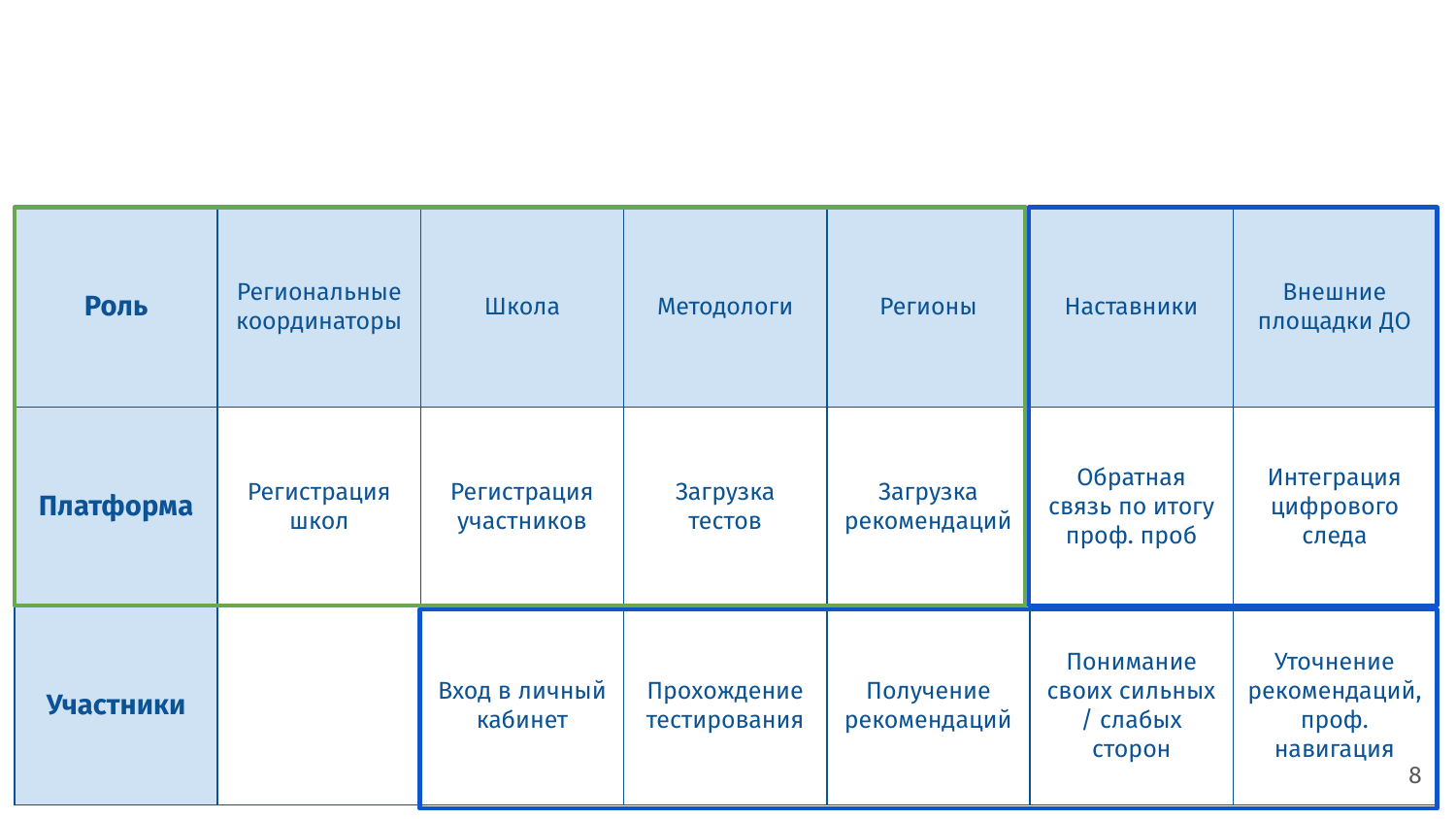

# Платформа Билета в будущее
| Роль | Региональные координаторы | Школа | Методологи | Регионы | Наставники | Внешние площадки ДО |
| --- | --- | --- | --- | --- | --- | --- |
| Платформа | Регистрация школ | Регистрация участников | Загрузка тестов | Загрузка рекомендаций | Обратная связь по итогу проф. проб | Интеграция цифрового следа |
| Участники |  | Вход в личный кабинет | Прохождение тестирования | Получение рекомендаций | Понимание своих сильных / слабых сторон | Уточнение рекомендаций, проф. навигация |

8